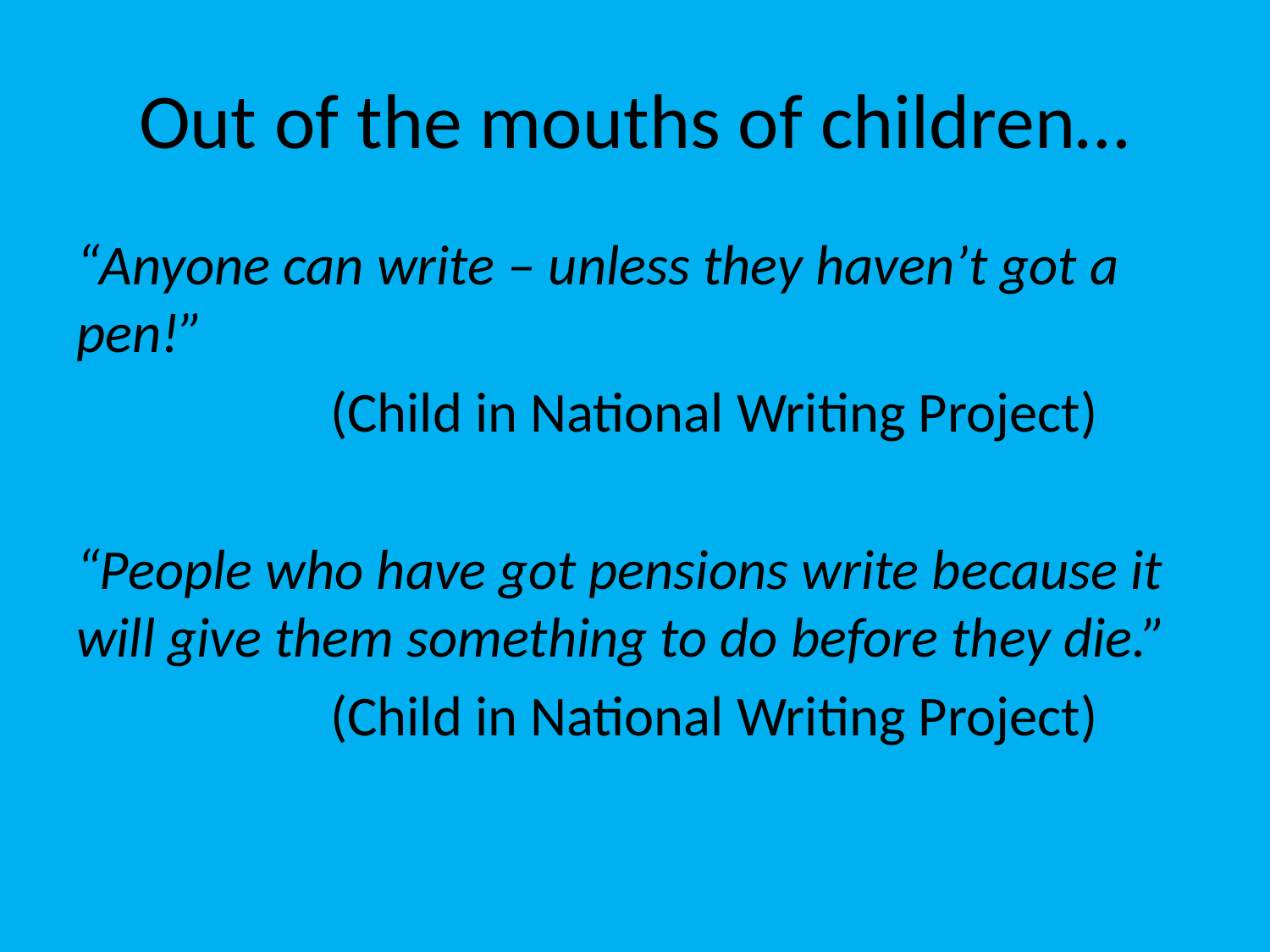

# Out of the mouths of children…
“Anyone can write – unless they haven’t got a pen!”
		(Child in National Writing Project)

“People who have got pensions write because it will give them something to do before they die.”
		(Child in National Writing Project)